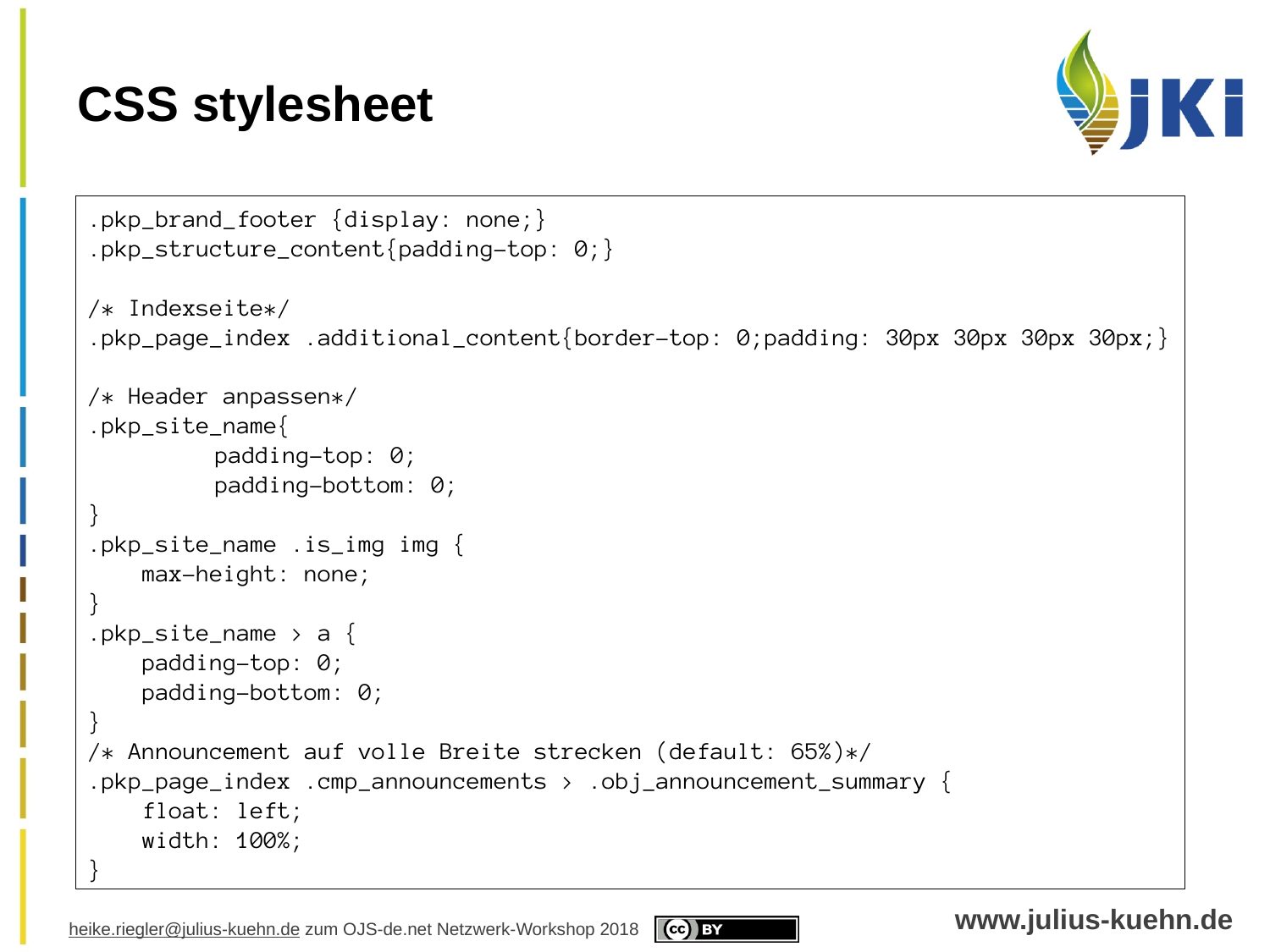

CSS stylesheet

.pkp_brand_footer {display: none;}
.pkp_structure_content{padding-top: 0;}

/* Indexseite*/
.pkp_page_index .additional_content{border-top: 0;padding: 30px 30px 30px 30px;}

/* Header anpassen*/
.pkp_site_name{
	padding-top: 0;
	padding-bottom: 0;
}
.pkp_site_name .is_img img {
    max-height: none;
}
.pkp_site_name > a {
    padding-top: 0;
    padding-bottom: 0;
}
/* Announcement auf volle Breite strecken (default: 65%)*/
.pkp_page_index .cmp_announcements > .obj_announcement_summary {
    float: left;
    width: 100%;
}